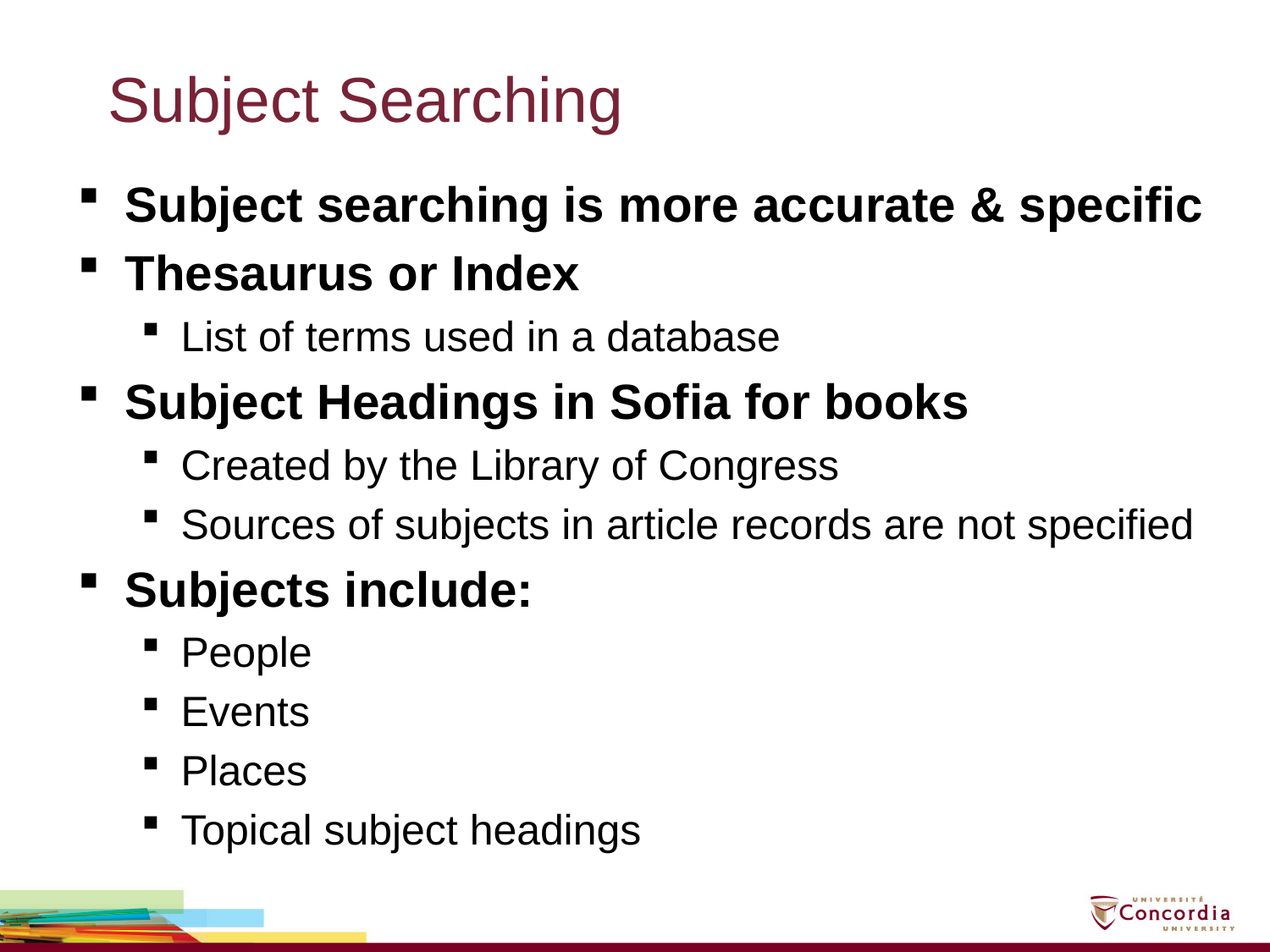

# Subject Searching
Subject searching is more accurate & specific
Thesaurus or Index
List of terms used in a database
Subject Headings in Sofia for books
Created by the Library of Congress
Sources of subjects in article records are not specified
Subjects include:
People
Events
Places
Topical subject headings